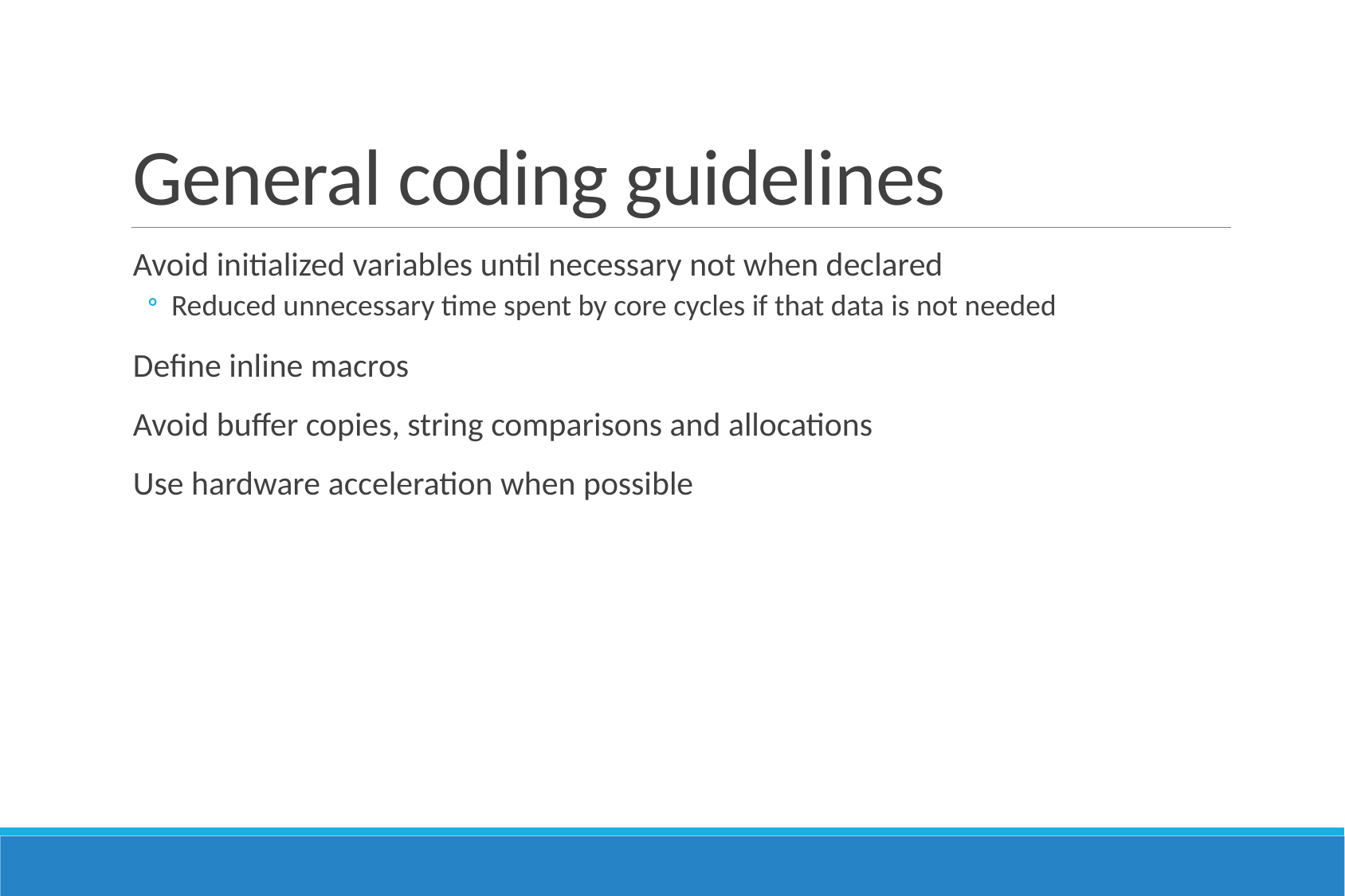

# General coding guidelines
Avoid initialized variables until necessary not when declared
Reduced unnecessary time spent by core cycles if that data is not needed
Define inline macros
Avoid buffer copies, string comparisons and allocations
Use hardware acceleration when possible